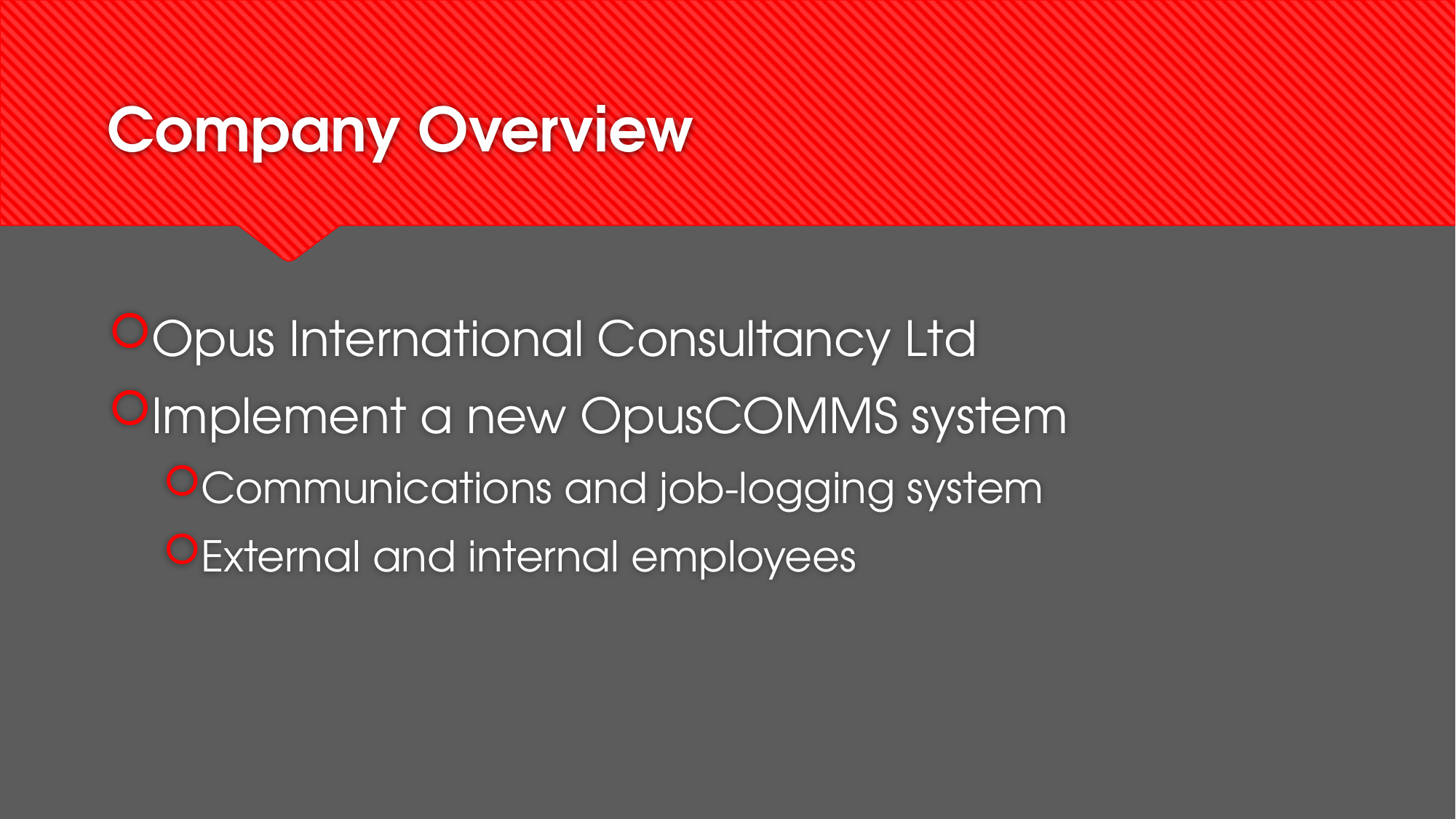

# Company Overview
Opus International Consultancy Ltd
Implement a new OpusCOMMS system
Communications and job-logging system
External and internal employees